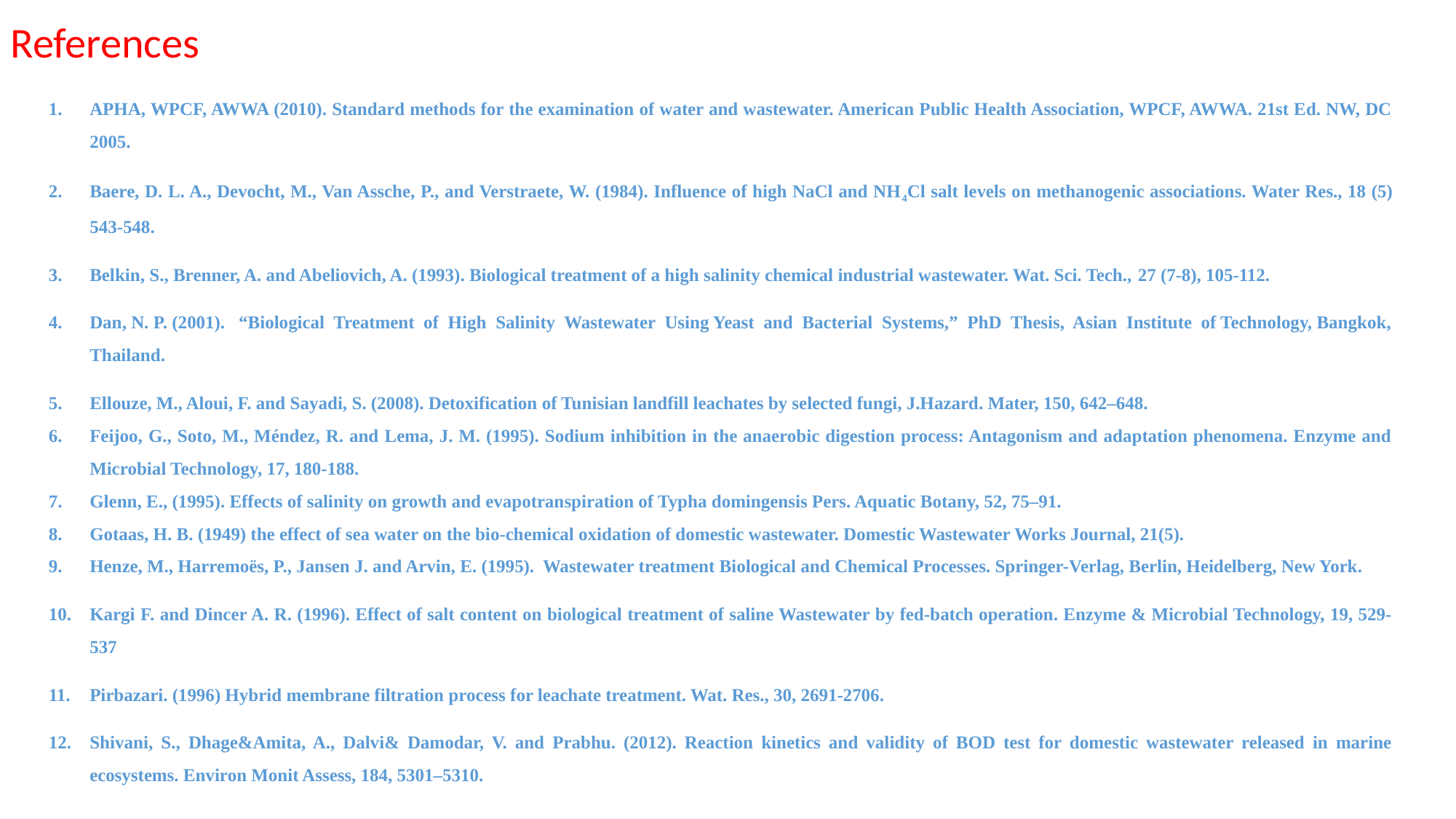

References
APHA, WPCF, AWWA (2010). Standard methods for the examination of water and wastewater. American Public Health Association, WPCF, AWWA. 21st Ed. NW, DC 2005.
Baere, D. L. A., Devocht, M., Van Assche, P., and Verstraete, W. (1984). Influence of high NaCl and NH4Cl salt levels on methanogenic associations. Water Res., 18 (5) 543-548.
Belkin, S., Brenner, A. and Abeliovich, A. (1993). Biological treatment of a high salinity chemical industrial wastewater. Wat. Sci. Tech., 27 (7-8), 105-112.
Dan, N. P. (2001).   “Biological  Treatment  of  High  Salinity  Wastewater  Using Yeast  and  Bacterial  Systems,”  PhD  Thesis,  Asian  Institute  of Technology, Bangkok, Thailand.
Ellouze, M., Aloui, F. and Sayadi, S. (2008). Detoxification of Tunisian landfill leachates by selected fungi, J.Hazard. Mater, 150, 642–648.
Feijoo, G., Soto, M., Méndez, R. and Lema, J. M. (1995). Sodium inhibition in the anaerobic digestion process: Antagonism and adaptation phenomena. Enzyme and Microbial Technology, 17, 180-188.
Glenn, E., (1995). Effects of salinity on growth and evapotranspiration of Typha domingensis Pers. Aquatic Botany, 52, 75–91.
Gotaas, H. B. (1949) the effect of sea water on the bio-chemical oxidation of domestic wastewater. Domestic Wastewater Works Journal, 21(5).
Henze, M., Harremoës, P., Jansen J. and Arvin, E. (1995).  Wastewater treatment Biological and Chemical Processes. Springer-Verlag, Berlin, Heidelberg, New York.
Kargi F. and Dincer A. R. (1996). Effect of salt content on biological treatment of saline Wastewater by fed-batch operation. Enzyme & Microbial Technology, 19, 529-537
Pirbazari. (1996) Hybrid membrane filtration process for leachate treatment. Wat. Res., 30, 2691-2706.
Shivani, S., Dhage&Amita, A., Dalvi& Damodar, V. and Prabhu. (2012). Reaction kinetics and validity of BOD test for domestic wastewater released in marine ecosystems. Environ Monit Assess, 184, 5301–5310.